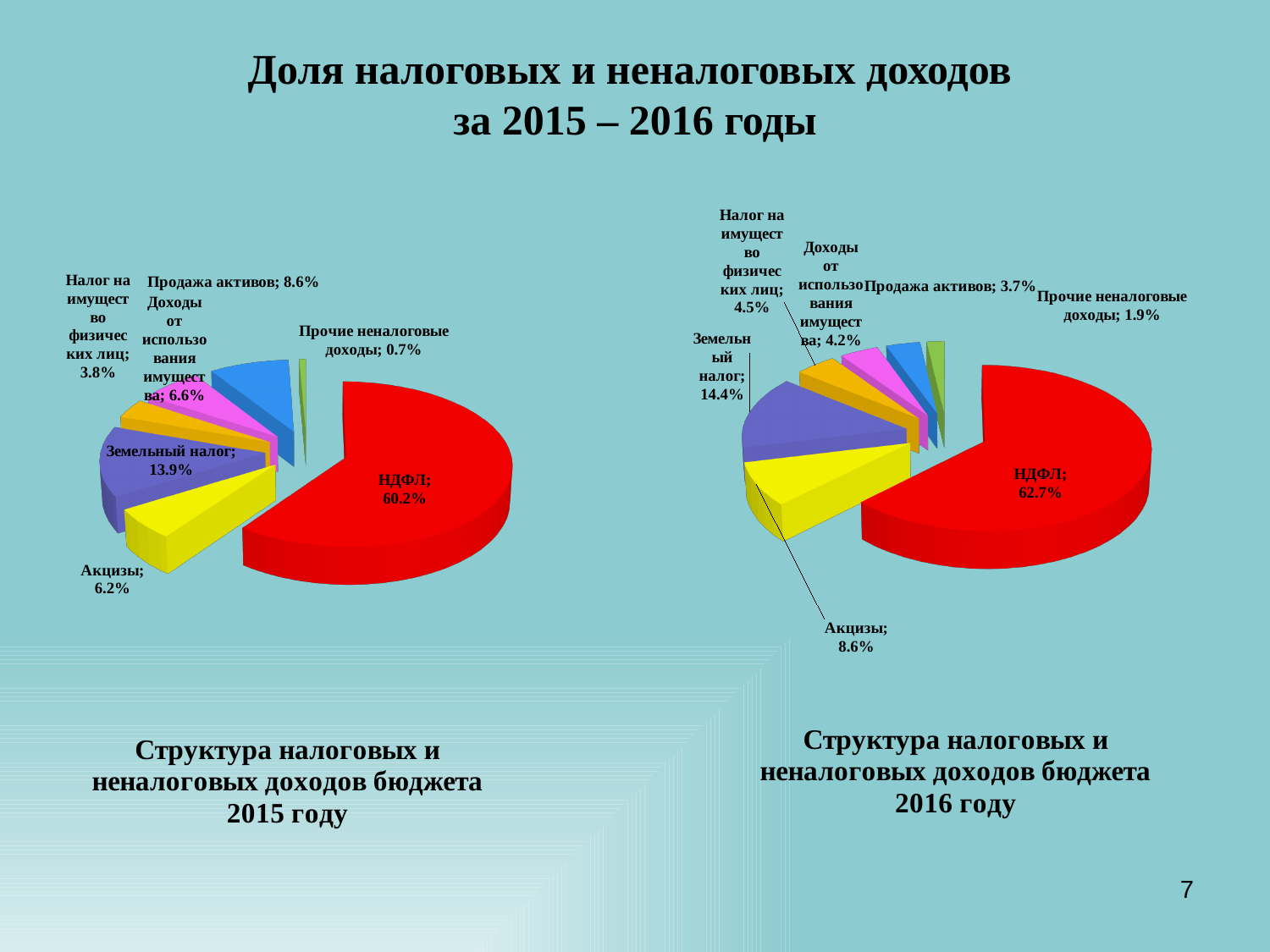

Доля налоговых и неналоговых доходов
за 2015 – 2016 годы

[unsupported chart]

[unsupported chart]

7